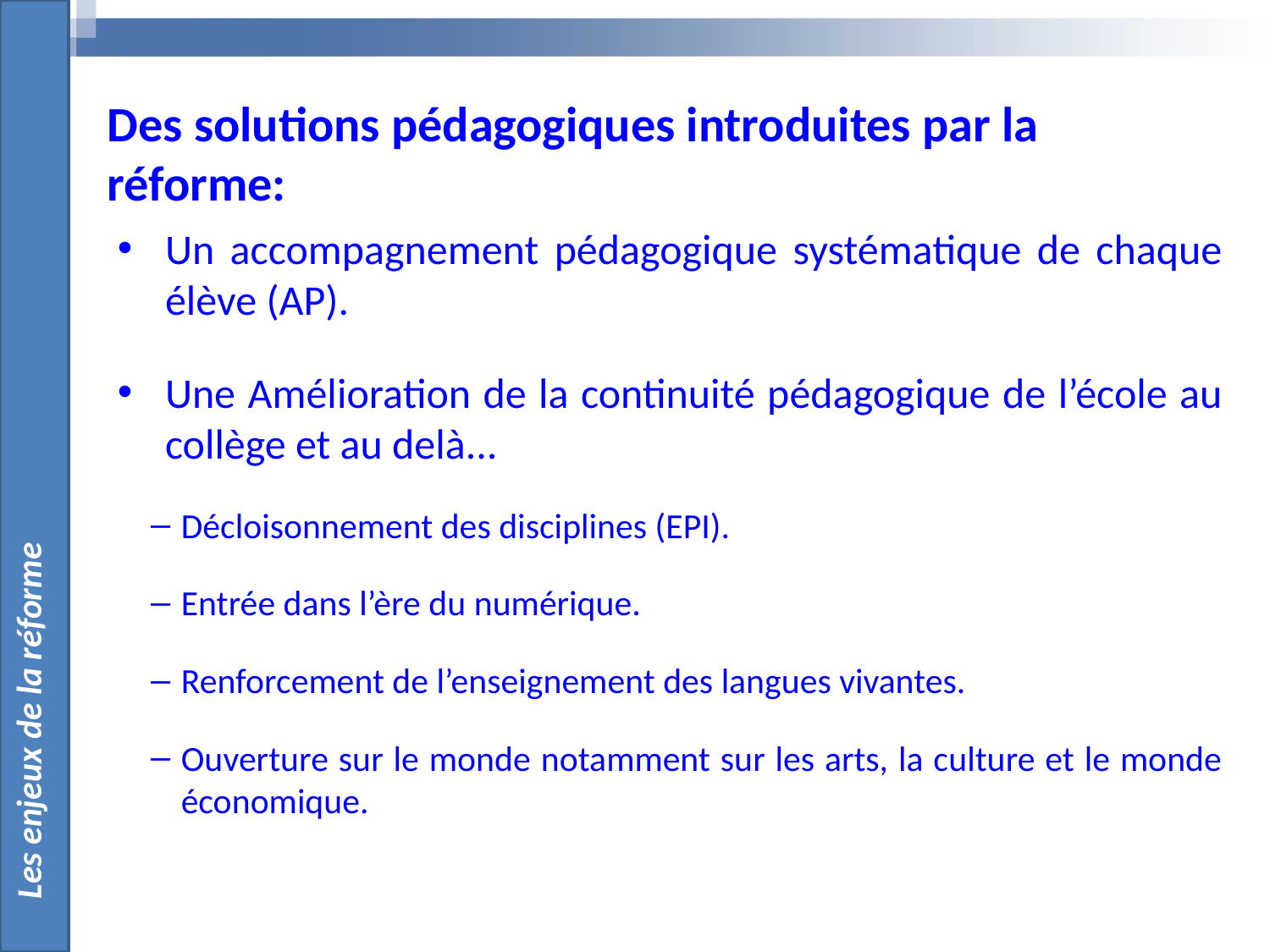

Les enjeux de la réforme
Des solutions pédagogiques introduites par la réforme:
Un accompagnement pédagogique systématique de chaque élève (AP).
Une Amélioration de la continuité pédagogique de l’école au collège et au delà...
Décloisonnement des disciplines (EPI).
Entrée dans l’ère du numérique.
Renforcement de l’enseignement des langues vivantes.
Ouverture sur le monde notamment sur les arts, la culture et le monde économique.